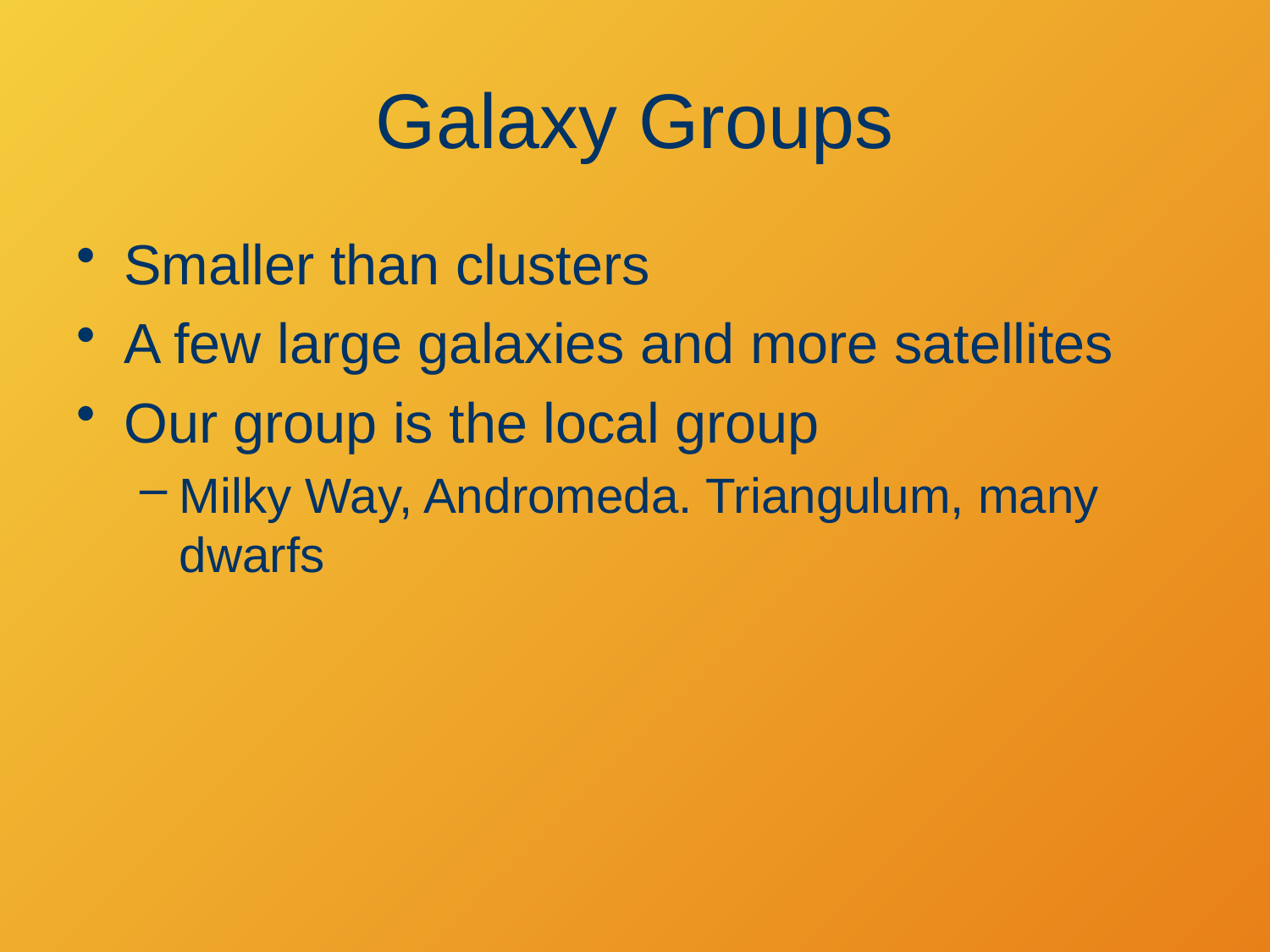

# Galaxy Groups
Smaller than clusters
A few large galaxies and more satellites
Our group is the local group
Milky Way, Andromeda. Triangulum, many dwarfs